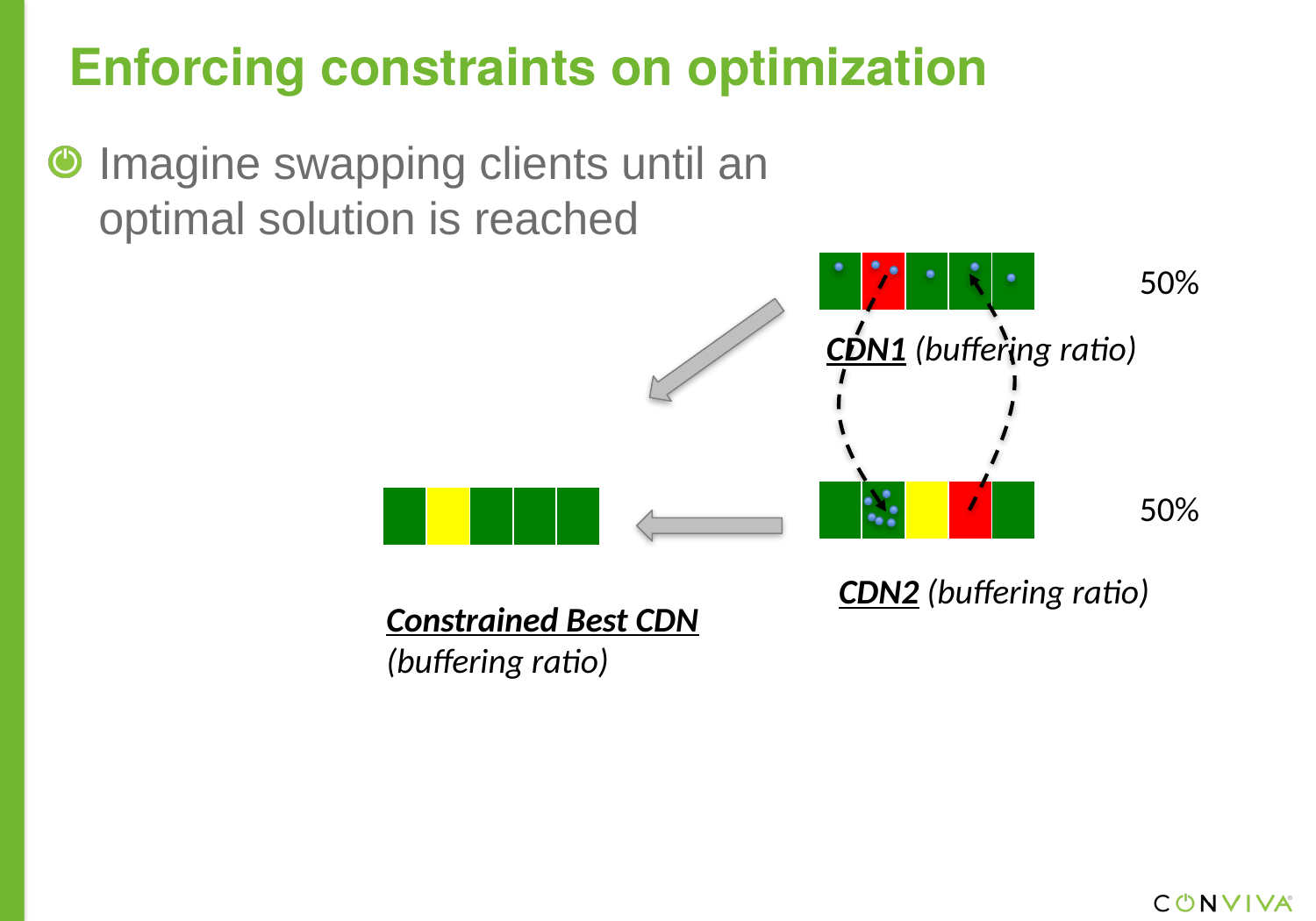

Enforcing constraints on optimization

Imagine swapping clients until an optimal solution is reached

|  |  |  |  |  |
| --- | --- | --- | --- | --- |
50%

CDN1 (buffering ratio)

|  |  |  |  |  |
| --- | --- | --- | --- | --- |
50%
|  |  |  |  |  |
| --- | --- | --- | --- | --- |

CDN2 (buffering ratio)
Constrained Best CDN
(buffering ratio)